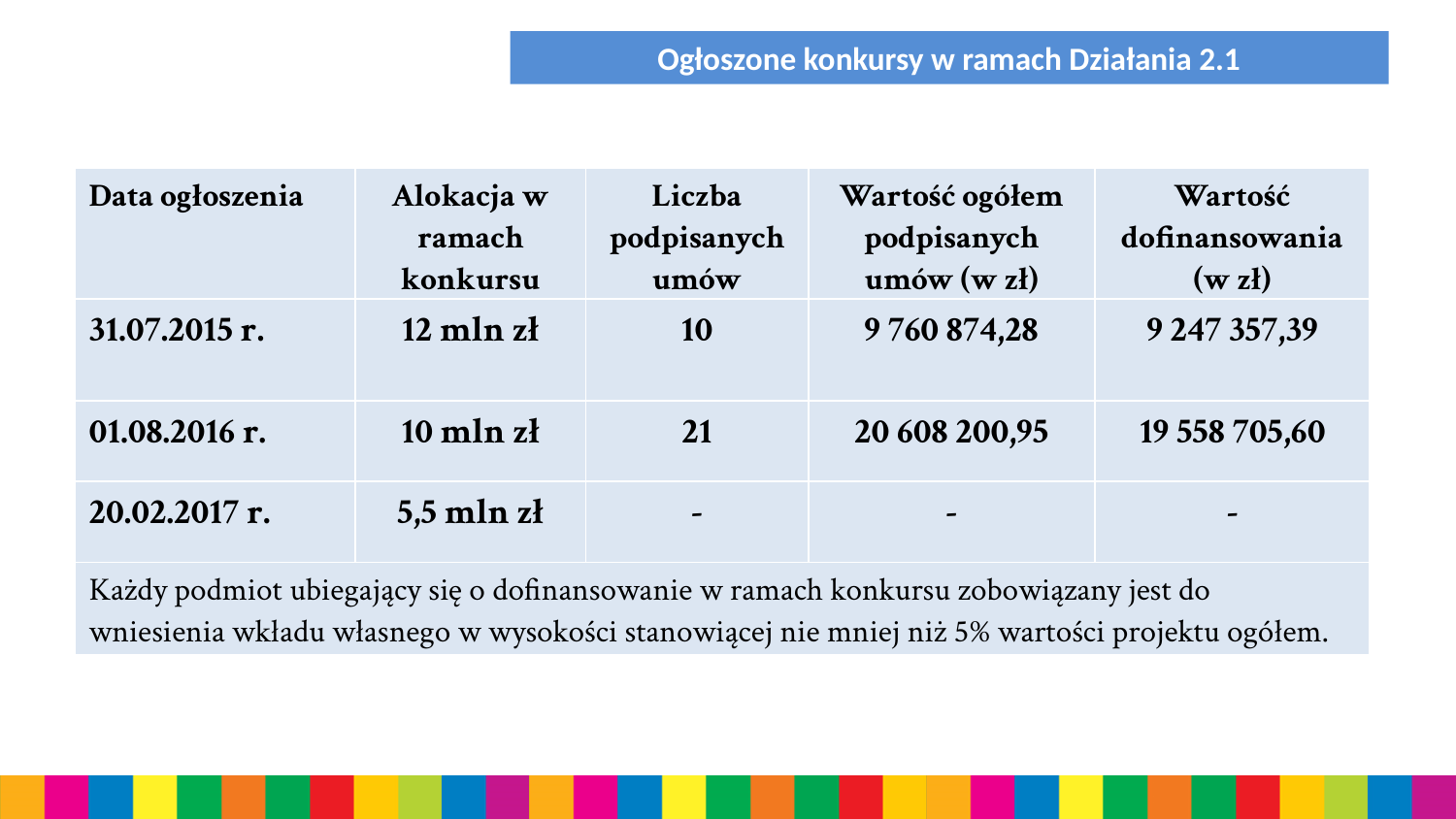

Ogłoszone konkursy w ramach Działania 2.1
| Data ogłoszenia | Alokacja w ramach konkursu | Liczba podpisanych umów | Wartość ogółem podpisanych umów (w zł) | Wartość dofinansowania (w zł) |
| --- | --- | --- | --- | --- |
| 31.07.2015 r. | 12 mln zł | 10 | 9 760 874,28 | 9 247 357,39 |
| 01.08.2016 r. | 10 mln zł | 21 | 20 608 200,95 | 19 558 705,60 |
| 20.02.2017 r. | 5,5 mln zł | - | - | - |
| Każdy podmiot ubiegający się o dofinansowanie w ramach konkursu zobowiązany jest do wniesienia wkładu własnego w wysokości stanowiącej nie mniej niż 5% wartości projektu ogółem. |  |  |  |  |